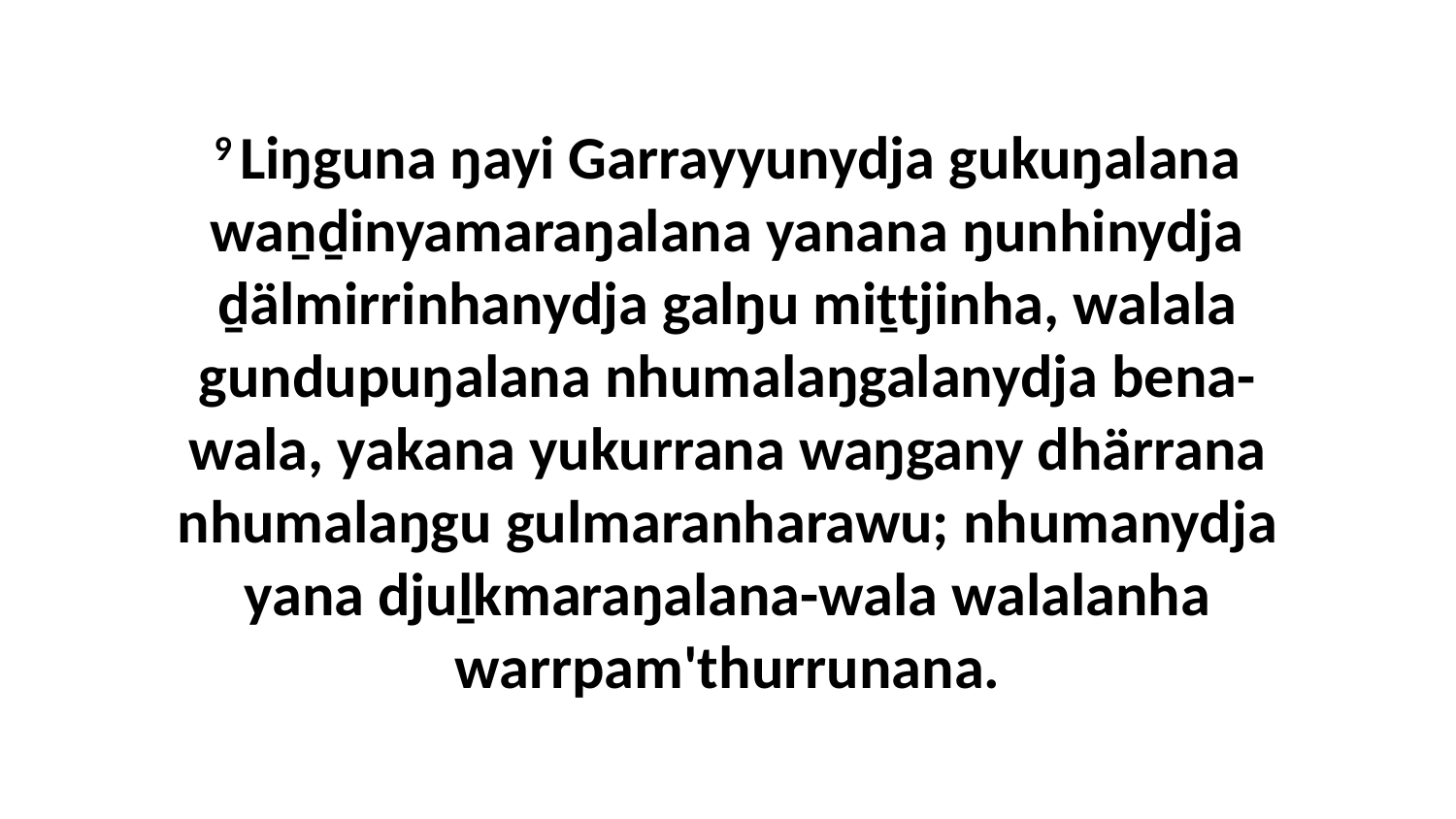

9 Liŋguna ŋayi Garrayyunydja gukuŋalana waṉḏinyamaraŋalana yanana ŋunhinydja ḏälmirrinhanydja galŋu miṯtjinha, walala gundupuŋalana nhumalaŋgalanydja bena-wala, yakana yukurrana waŋgany dhärrana nhumalaŋgu gulmaranharawu; nhumanydja yana djuḻkmaraŋalana-wala walalanha warrpam'thurrunana.